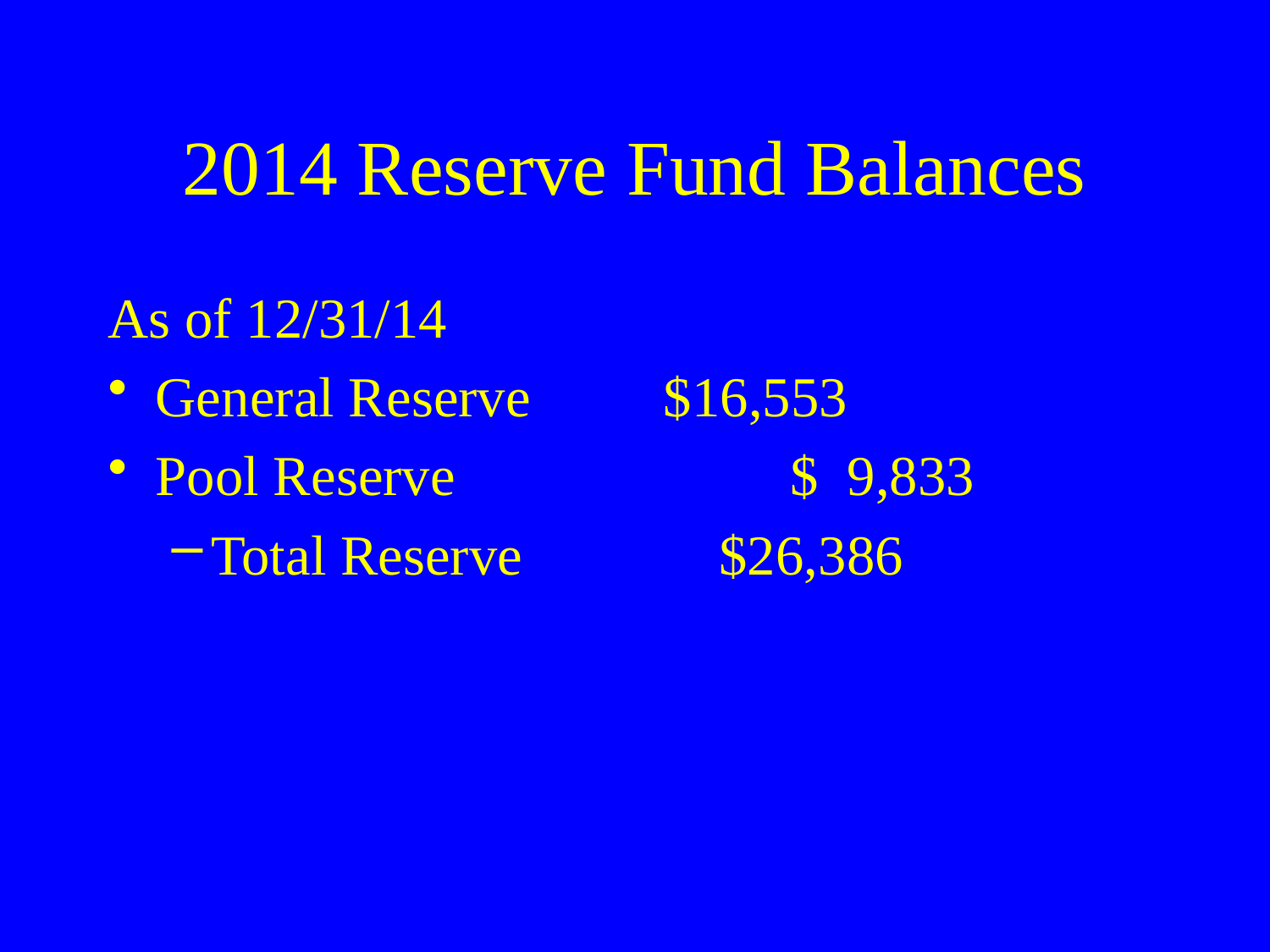

# 2014 Reserve Fund Balances
As of 12/31/14
General Reserve		$16,553
Pool Reserve			$  9,833
Total Reserve		$26,386